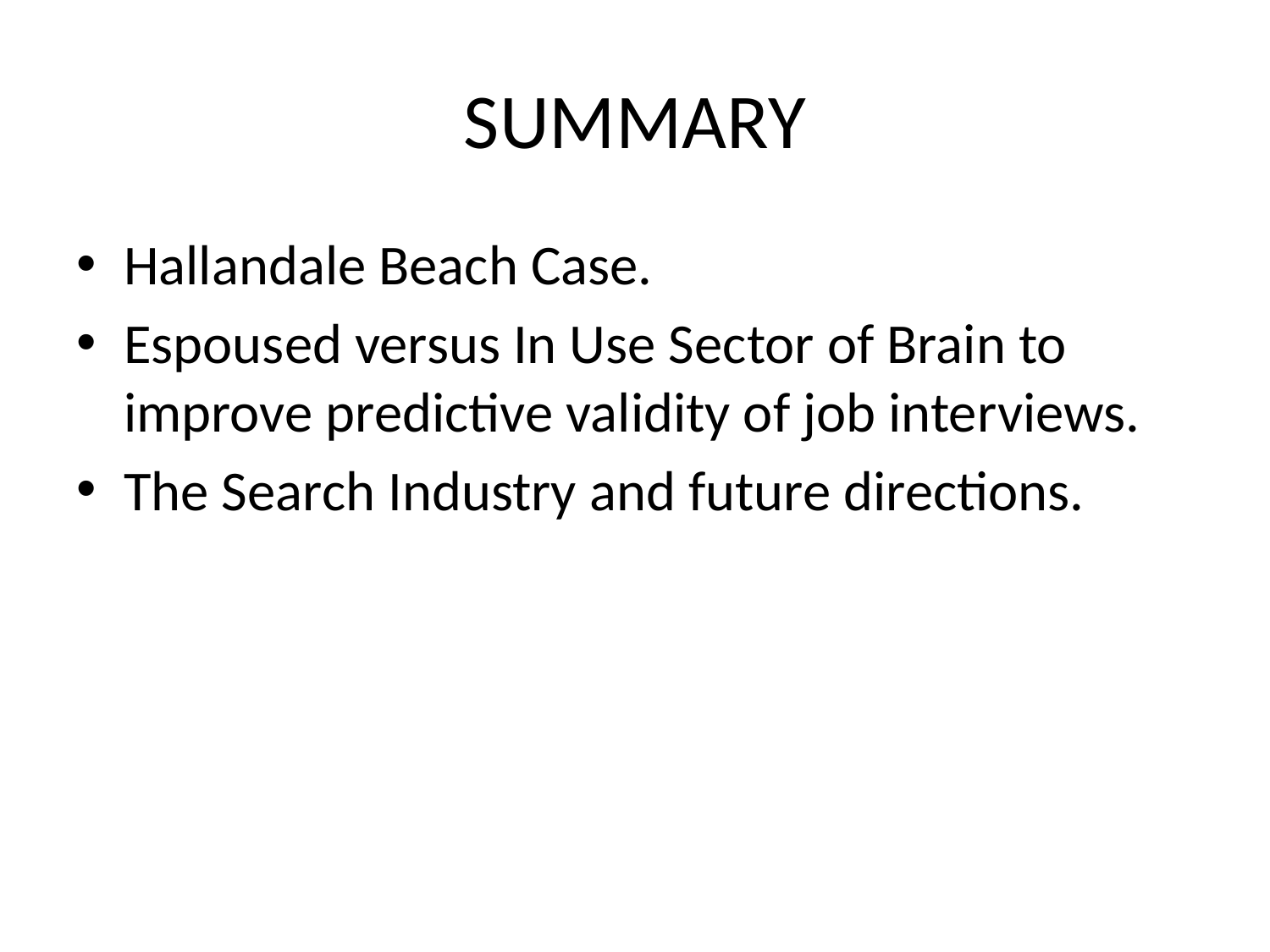

# SUMMARY
Hallandale Beach Case.
Espoused versus In Use Sector of Brain to improve predictive validity of job interviews.
The Search Industry and future directions.